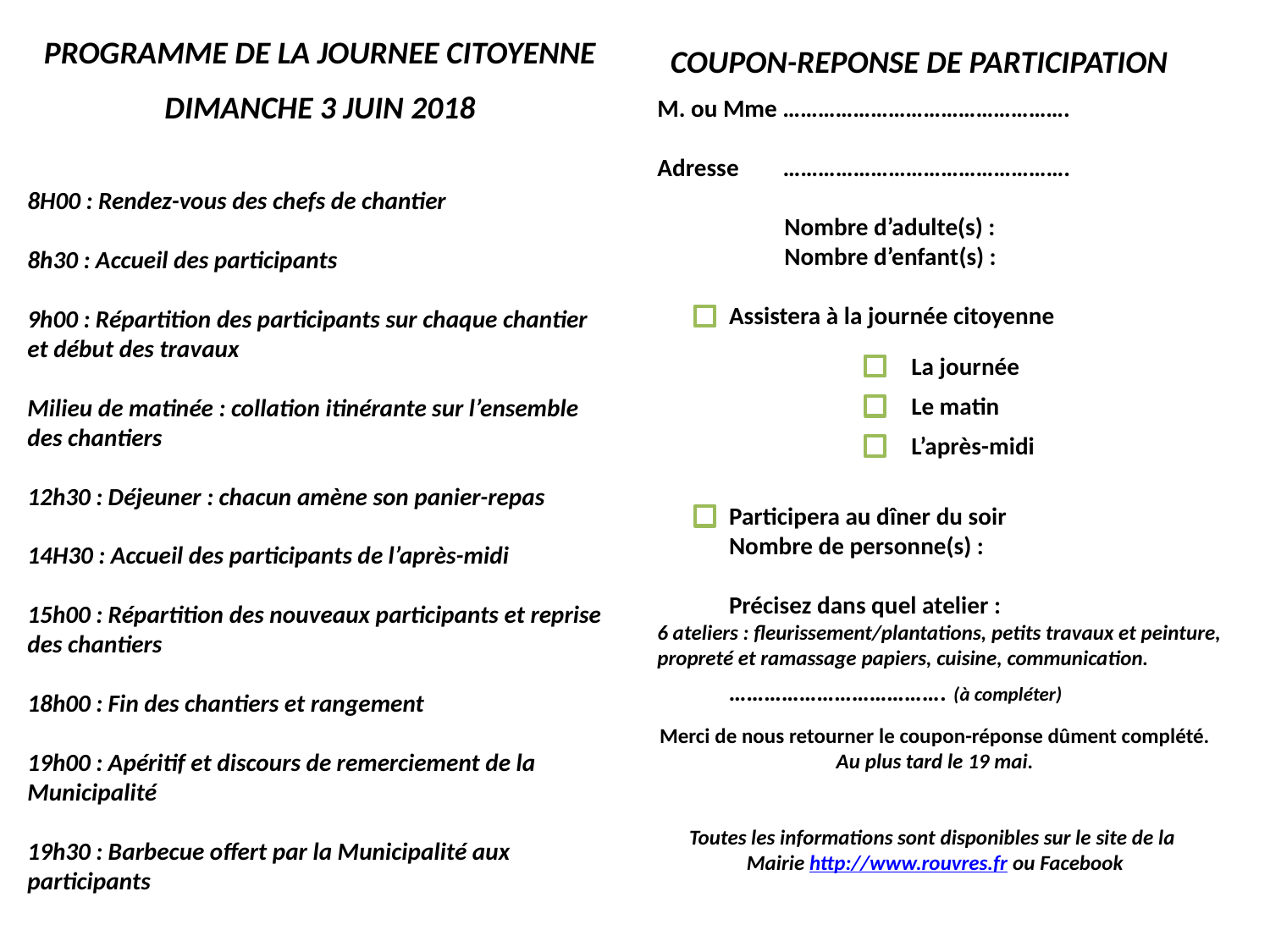

PROGRAMME DE LA JOURNEE CITOYENNE

DIMANCHE 3 JUIN 2018

8H00 : Rendez-vous des chefs de chantier

8h30 : Accueil des participants

9h00 : Répartition des participants sur chaque chantier et début des travaux

Milieu de matinée : collation itinérante sur l’ensemble des chantiers

12h30 : Déjeuner : chacun amène son panier-repas

14H30 : Accueil des participants de l’après-midi

15h00 : Répartition des nouveaux participants et reprise des chantiers

18h00 : Fin des chantiers et rangement

19h00 : Apéritif et discours de remerciement de la Municipalité

19h30 : Barbecue offert par la Municipalité aux participants

COUPON-REPONSE DE PARTICIPATION
M. ou Mme ………………………………………….

Adresse        ………………………………………….

	Nombre d’adulte(s) :
	Nombre d’enfant(s) :

             Assistera à la journée citoyenne

		La journée
		Le matin
		L’après-midi

             Participera au dîner du soir
             Nombre de personne(s) :

             Précisez dans quel atelier :
6 ateliers : fleurissement/plantations, petits travaux et peinture, propreté et ramassage papiers, cuisine, communication.
             ………………………………. (à compléter)

Merci de nous retourner le coupon-réponse dûment complété. Au plus tard le 19 mai.

Toutes les informations sont disponibles sur le site de la
Mairie http://www.rouvres.fr ou Facebook